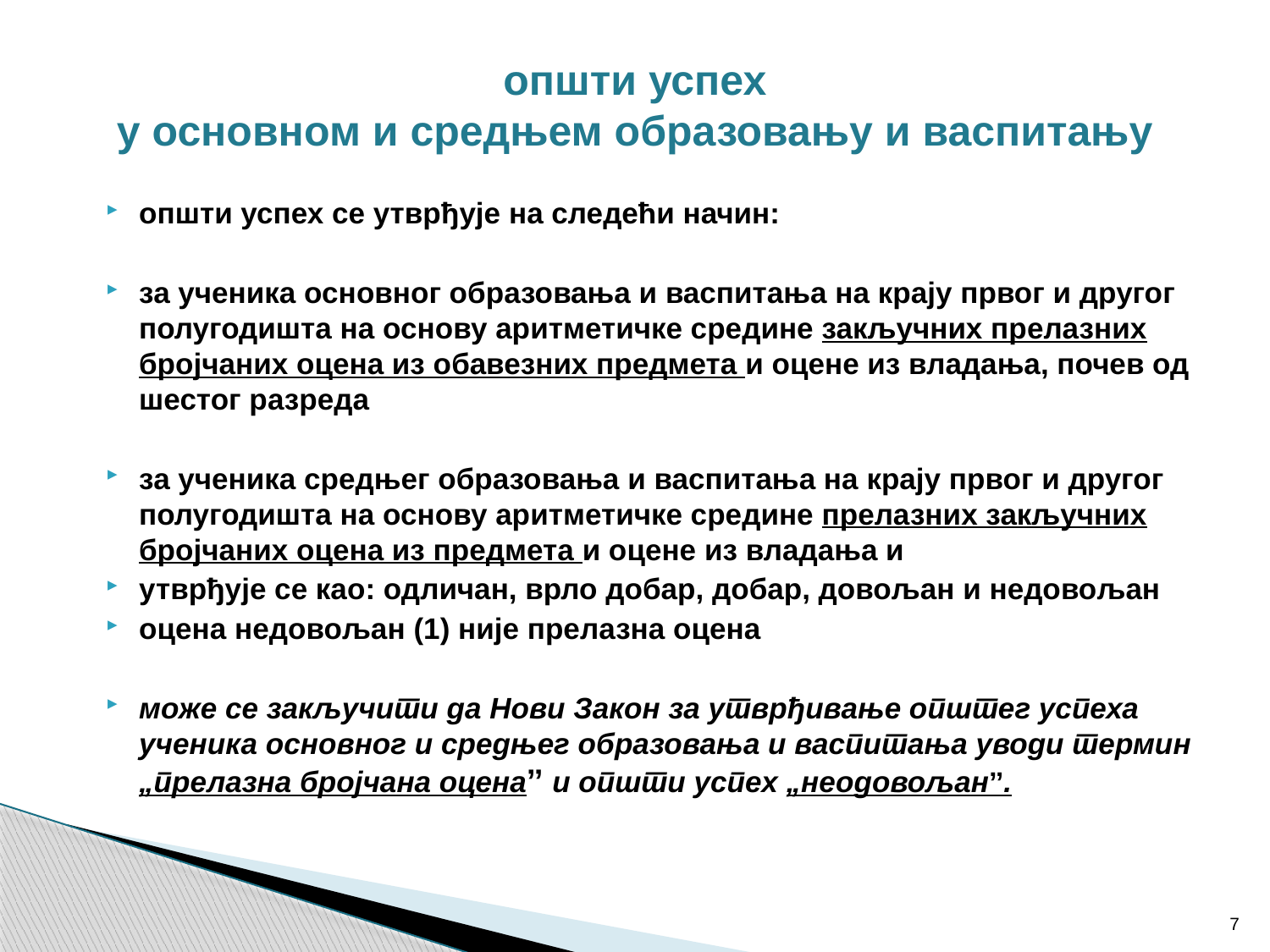

# општи успех у основном и средњем образовању и васпитању
општи успех се утврђује на следећи начин:

за ученика основног образовања и васпитања на крају првог и другог полугодишта на основу аритметичке средине закључних прелазних бројчаних оцена из обавезних предмета и оцене из владања, почев од шестог разреда

за ученика средњег образовања и васпитања на крају првог и другог полугодишта на основу аритметичке средине прелазних закључних бројчаних оцена из предмета и оцене из владања и
утврђује се као: одличан, врло добар, добар, довољан и недовољан
оцена недовољан (1) није прелазна оцена

може се закључити да Нови Закон за утврђивање општег успеха ученика основног и средњег образовања и васпитања уводи термин  „прелазна бројчана оценаˮ и општи успех „неодовољанˮ.

7